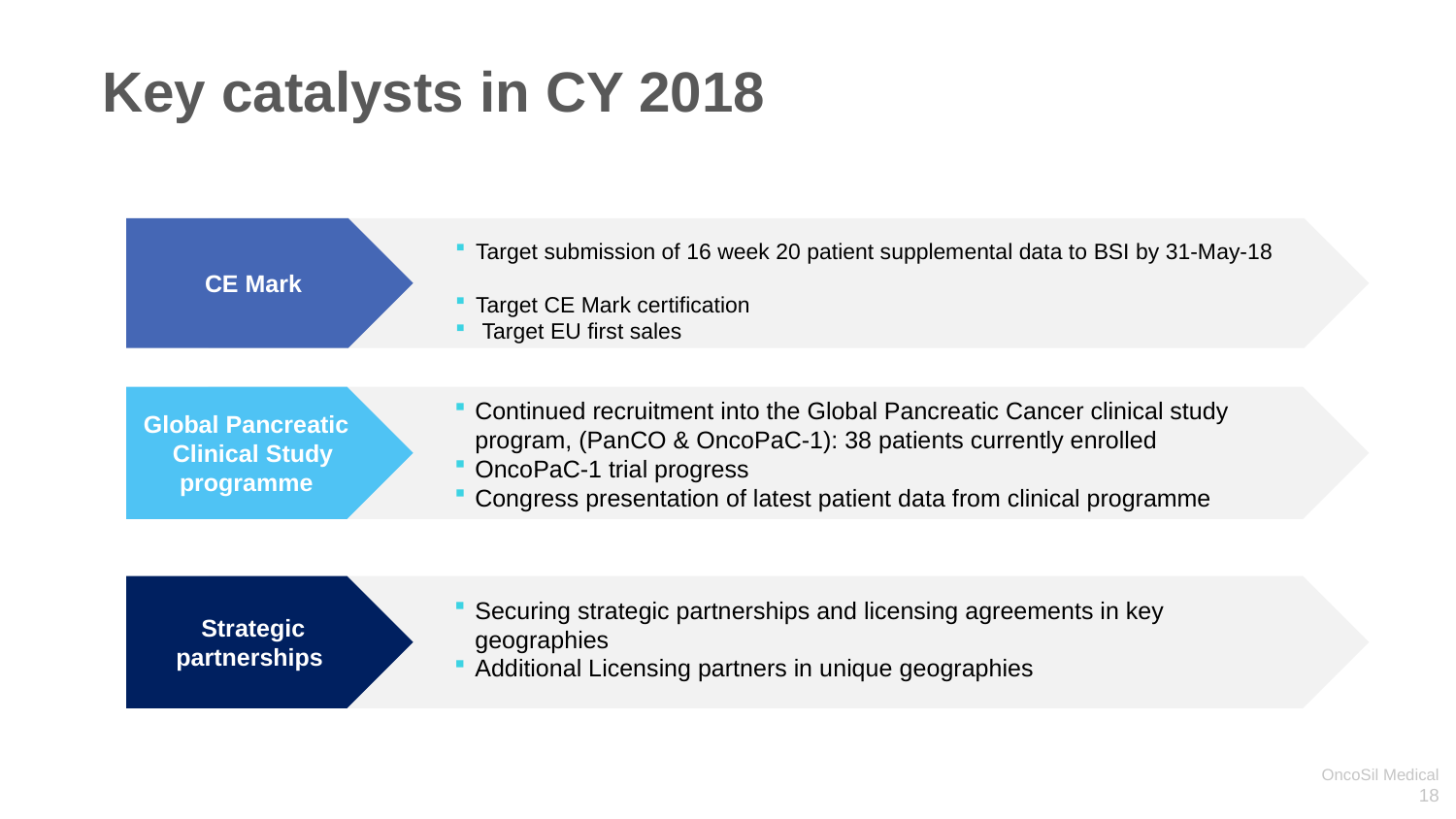

Key catalysts in CY 2018
Revamped leadership team
CE Mark

Target submission of 16 week 20 patient supplemental data to BSI by 31-May-18
Target CE Mark certification
 Target EU first sales

Global Pancreatic   Clinical Study programme

Continued recruitment into the Global Pancreatic Cancer clinical study program, (PanCO & OncoPaC-1): 38 patients currently enrolled
OncoPaC-1 trial progress
Congress presentation of latest patient data from clinical programme
Strategic partnerships

Securing strategic partnerships and licensing agreements in key geographies
Additional Licensing partners in unique geographies
 OncoSil Medical 18